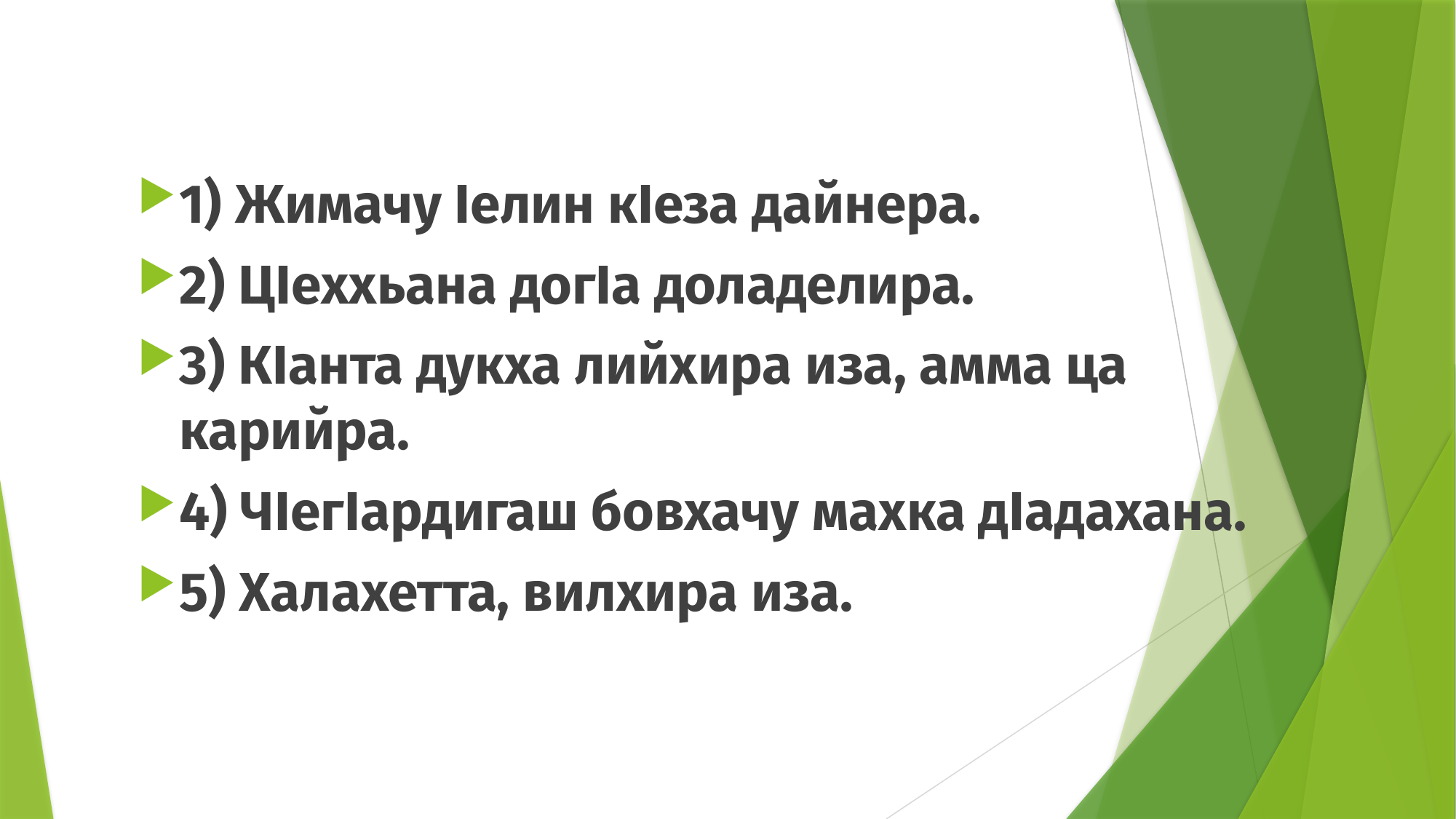

#
1) Жимачу Iелин кIеза дайнера.
2) ЦIеххьана догIа доладелира.
3) КIанта дукха лийхира иза, амма ца карийра.
4) ЧIегIардигаш бовхачу махка дIадахана.
5) Халахетта, вилхира иза.